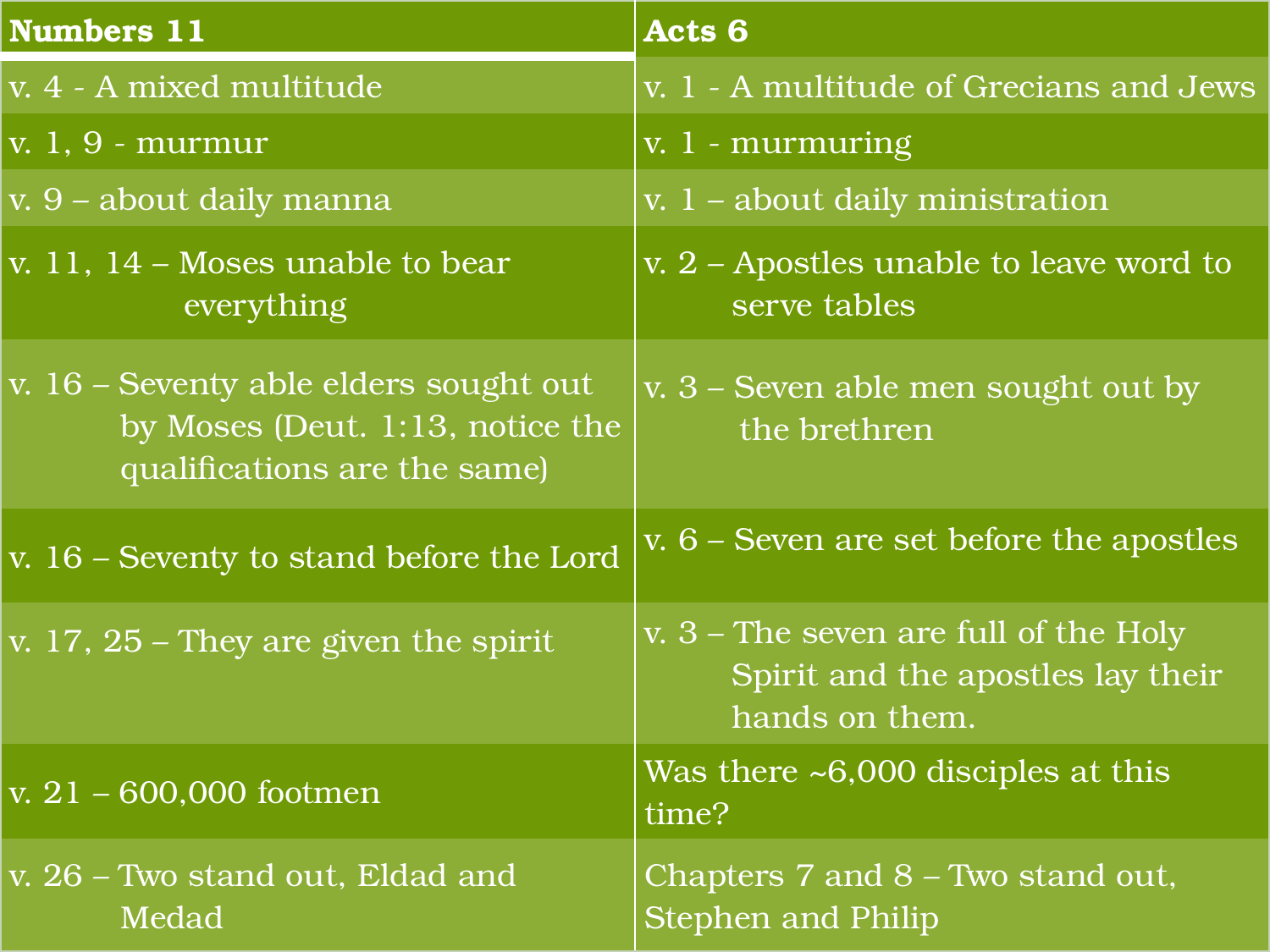

| Numbers 11 | Acts 6 |
| --- | --- |
| v. 4 - A mixed multitude | v. 1 - A multitude of Grecians and Jews |
| v. 1, 9 - murmur | v. 1 - murmuring |
| v. 9 – about daily manna | v. 1 – about daily ministration |
| v. 11, 14 – Moses unable to bear everything | v. 2 – Apostles unable to leave word to serve tables |
| v. 16 – Seventy able elders sought out by Moses (Deut. 1:13, notice the qualifications are the same) | v. 3 – Seven able men sought out by the brethren |
| v. 16 – Seventy to stand before the Lord | v. 6 – Seven are set before the apostles |
| v. 17, 25 – They are given the spirit | v. 3 – The seven are full of the Holy Spirit and the apostles lay their hands on them. |
| v. 21 – 600,000 footmen | Was there ~6,000 disciples at this time? |
| v. 26 – Two stand out, Eldad and Medad | Chapters 7 and 8 – Two stand out, Stephen and Philip |